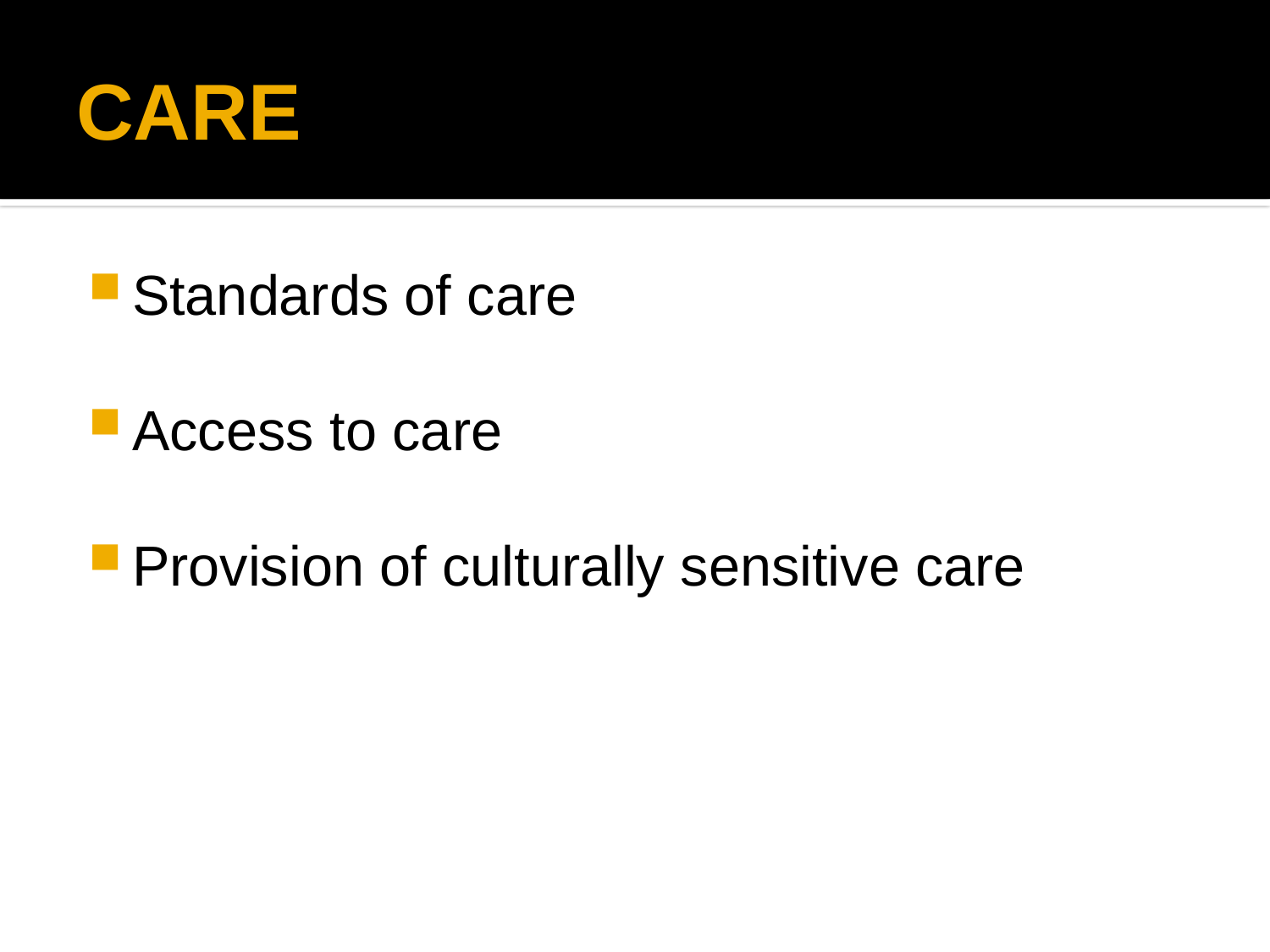

# CARE
Standards of care

Access to care

Provision of culturally sensitive care